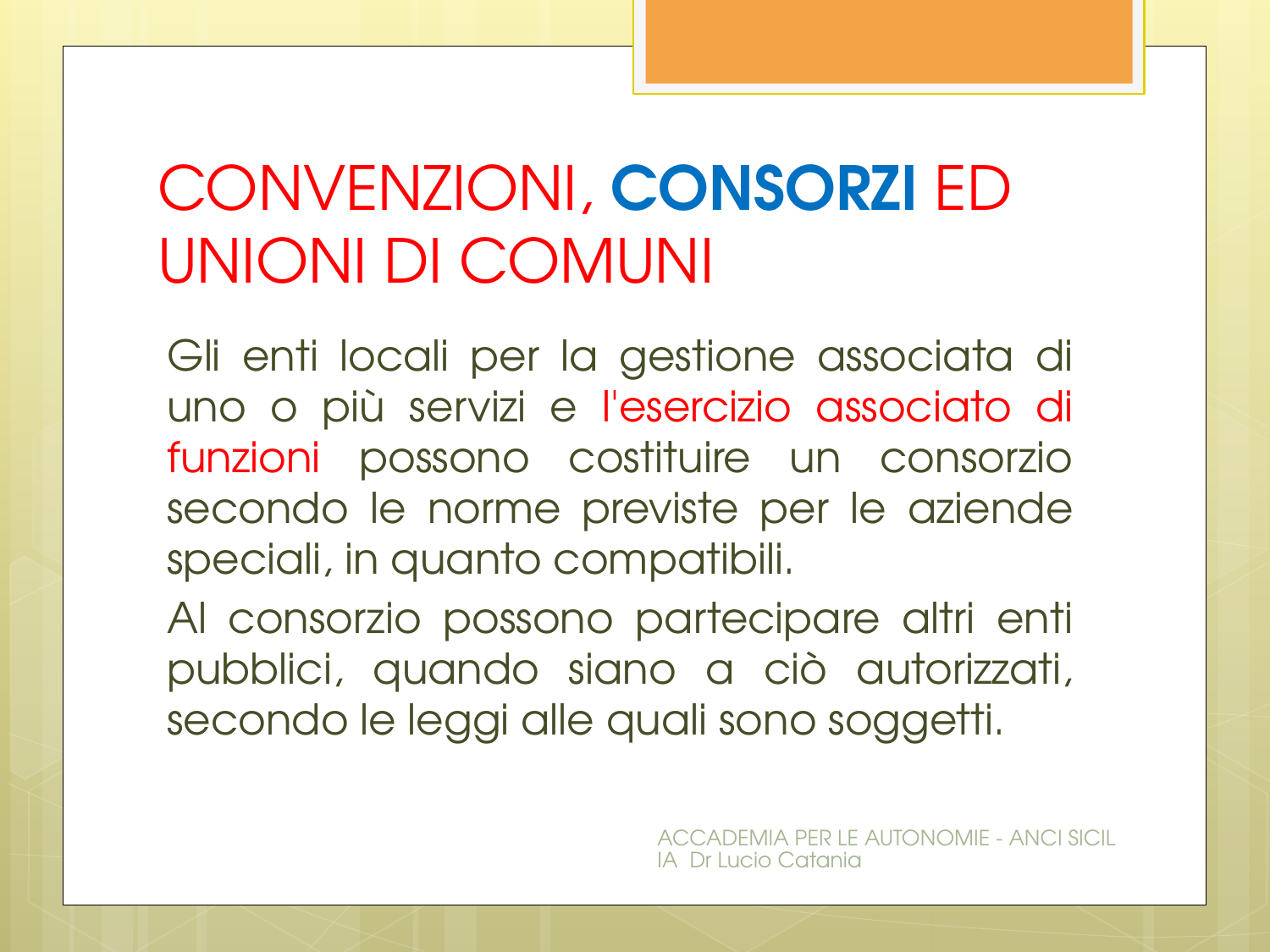

# CONVENZIONI, CONSORZI ED UNIONI DI COMUNI
Gli enti locali per la gestione associata di uno o più servizi e l'esercizio associato di funzioni possono costituire un consorzio secondo le norme previste per le aziende speciali, in quanto compatibili.
Al consorzio possono partecipare altri enti pubblici, quando siano a ciò autorizzati, secondo le leggi alle quali sono soggetti.
ACCADEMIA PER LE AUTONOMIE - ANCI SICILIA  Dr Lucio Catania